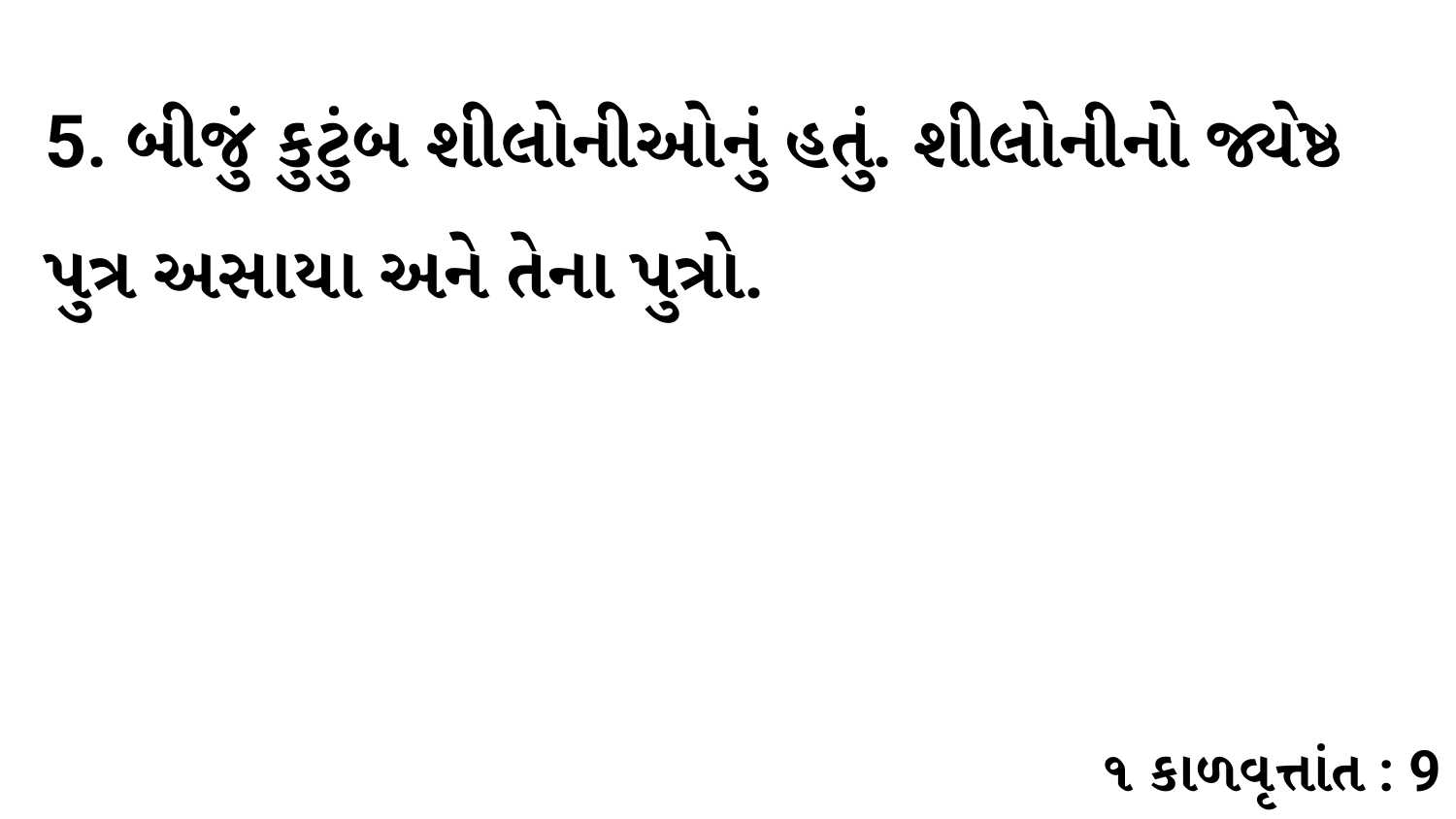

5. બીજું કુટુંબ શીલોનીઓનું હતું. શીલોનીનો જ્યેષ્ઠ પુત્ર અસાયા અને તેના પુત્રો.
૧ કાળવૃત્તાંત : 9